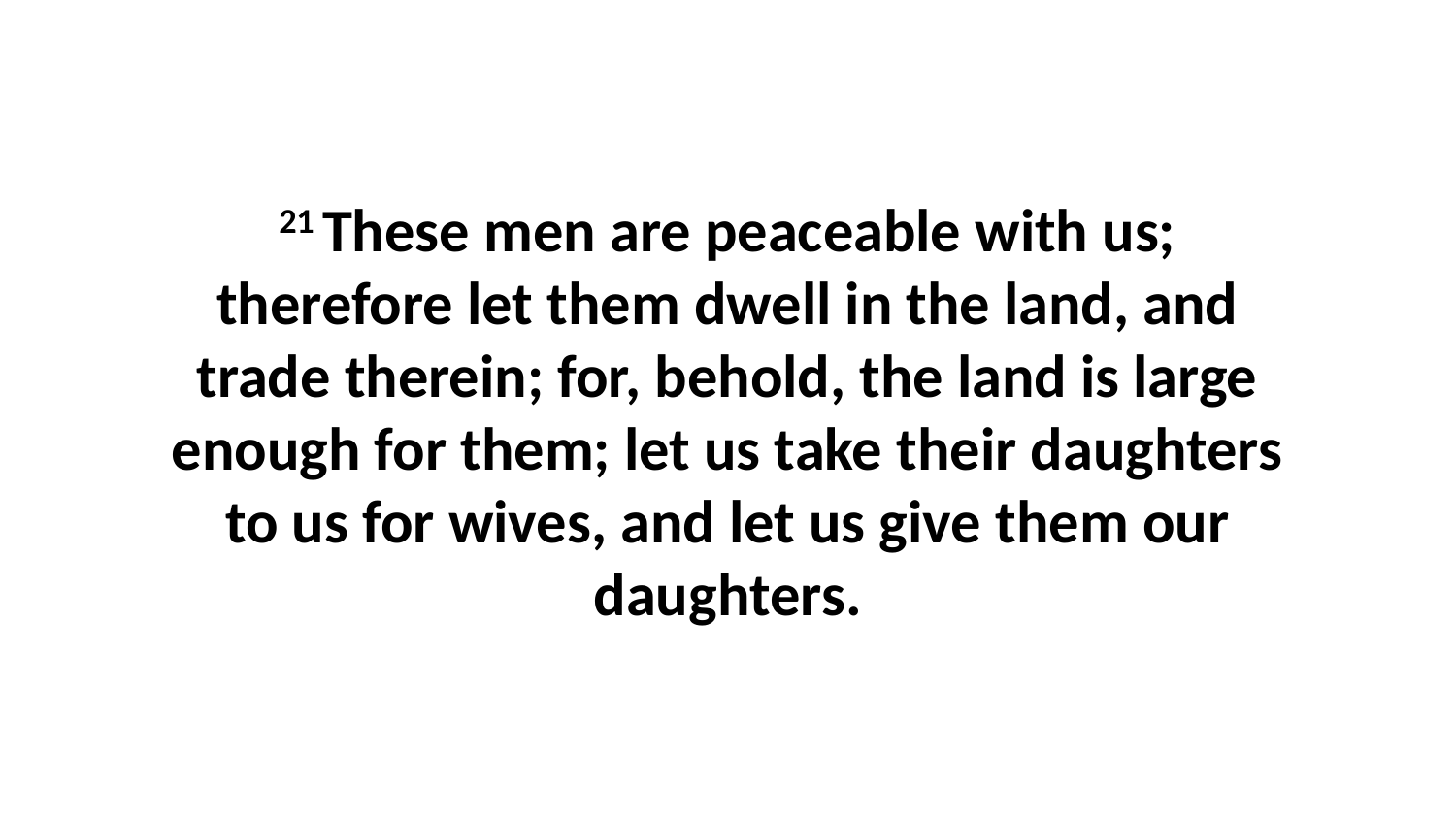

21 These men are peaceable with us; therefore let them dwell in the land, and trade therein; for, behold, the land is large enough for them; let us take their daughters to us for wives, and let us give them our daughters.